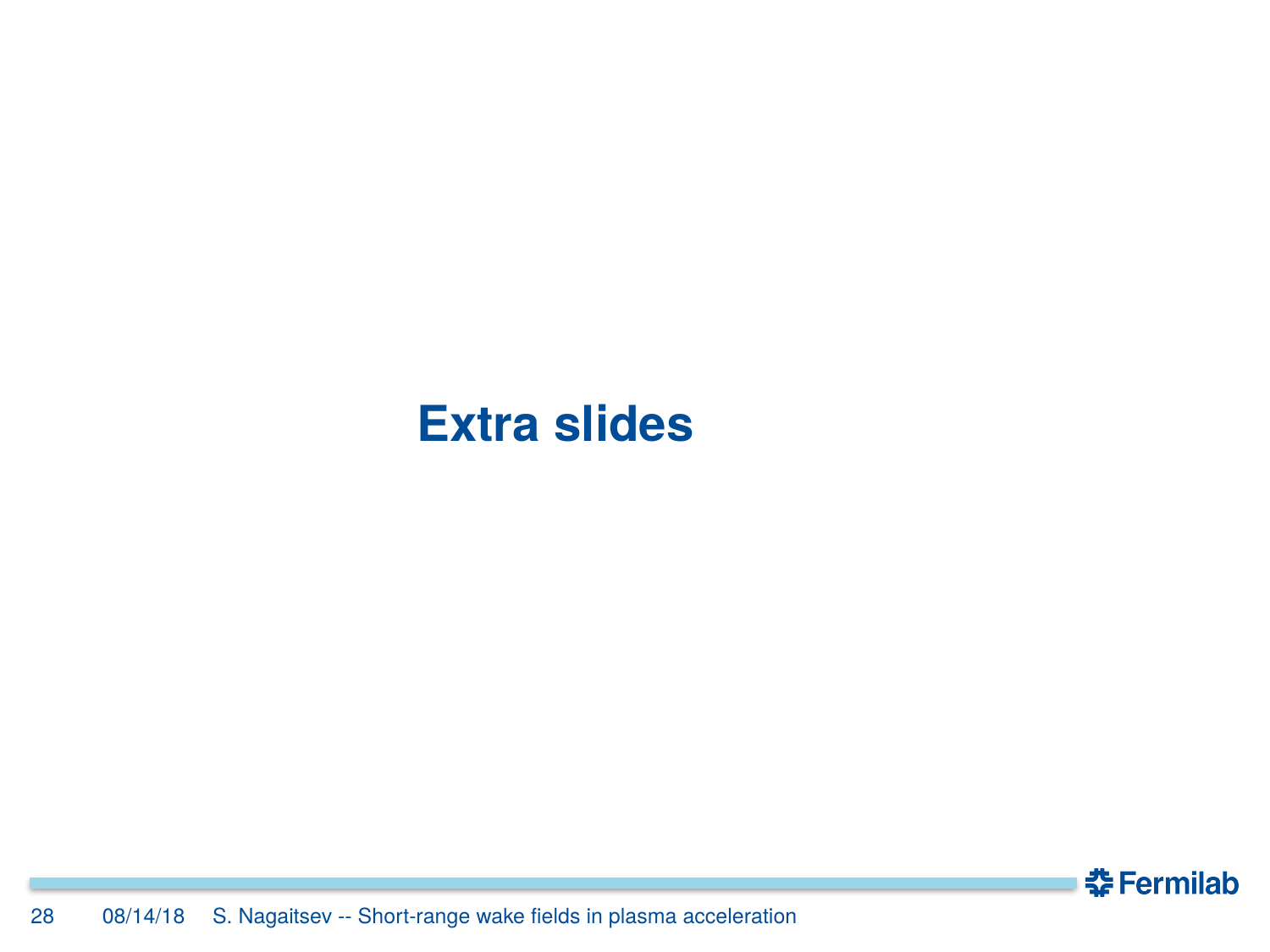

# Extra slides
28
08/14/18
S. Nagaitsev -- Short-range wake fields in plasma acceleration